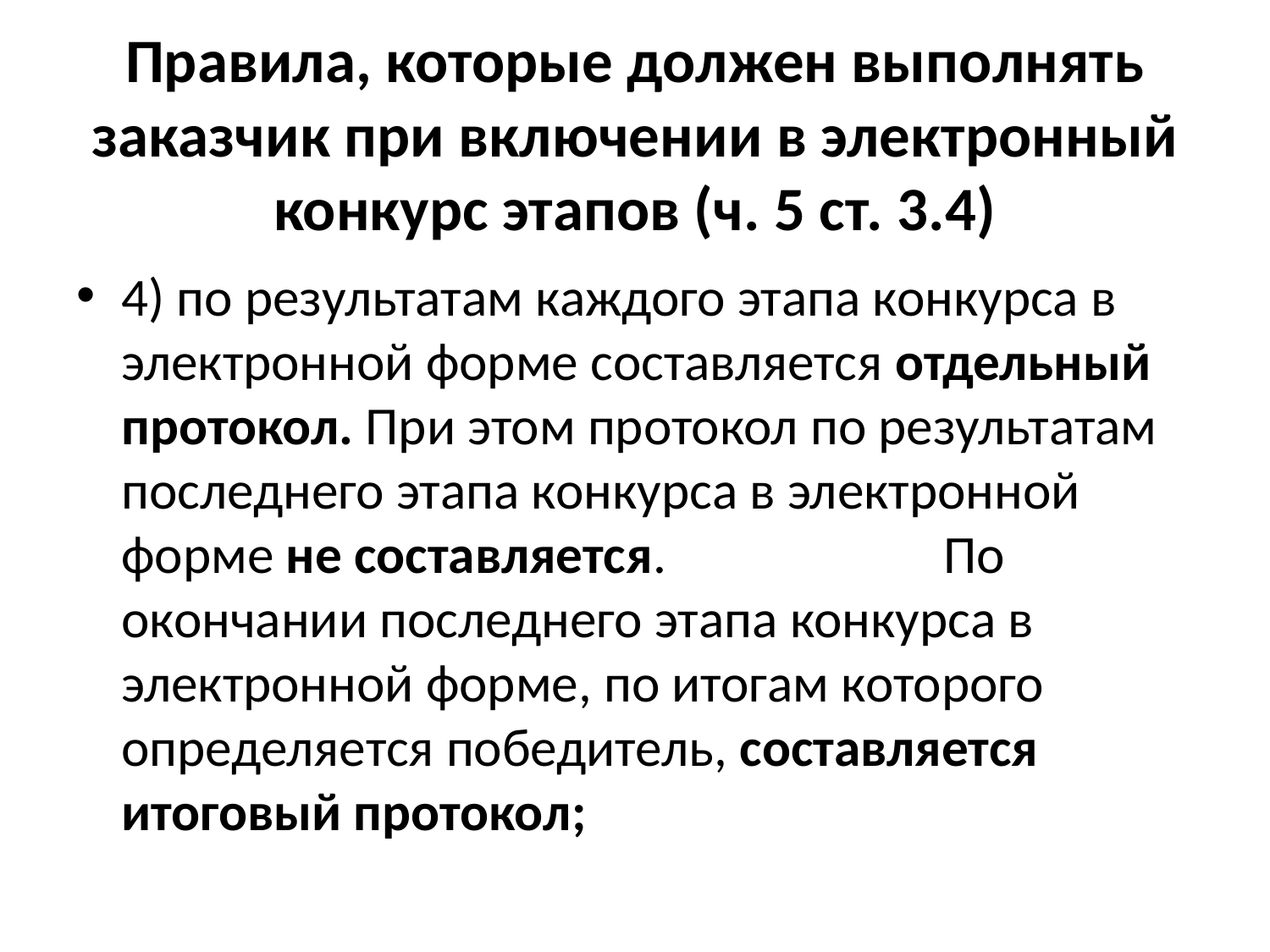

# Правила, которые должен выполнять заказчик при включении в электронный конкурс этапов (ч. 5 ст. 3.4)
4) по результатам каждого этапа конкурса в электронной форме составляется отдельный протокол. При этом протокол по результатам последнего этапа конкурса в электронной форме не составляется.                       По окончании последнего этапа конкурса в электронной форме, по итогам которого определяется победитель, составляется итоговый протокол;